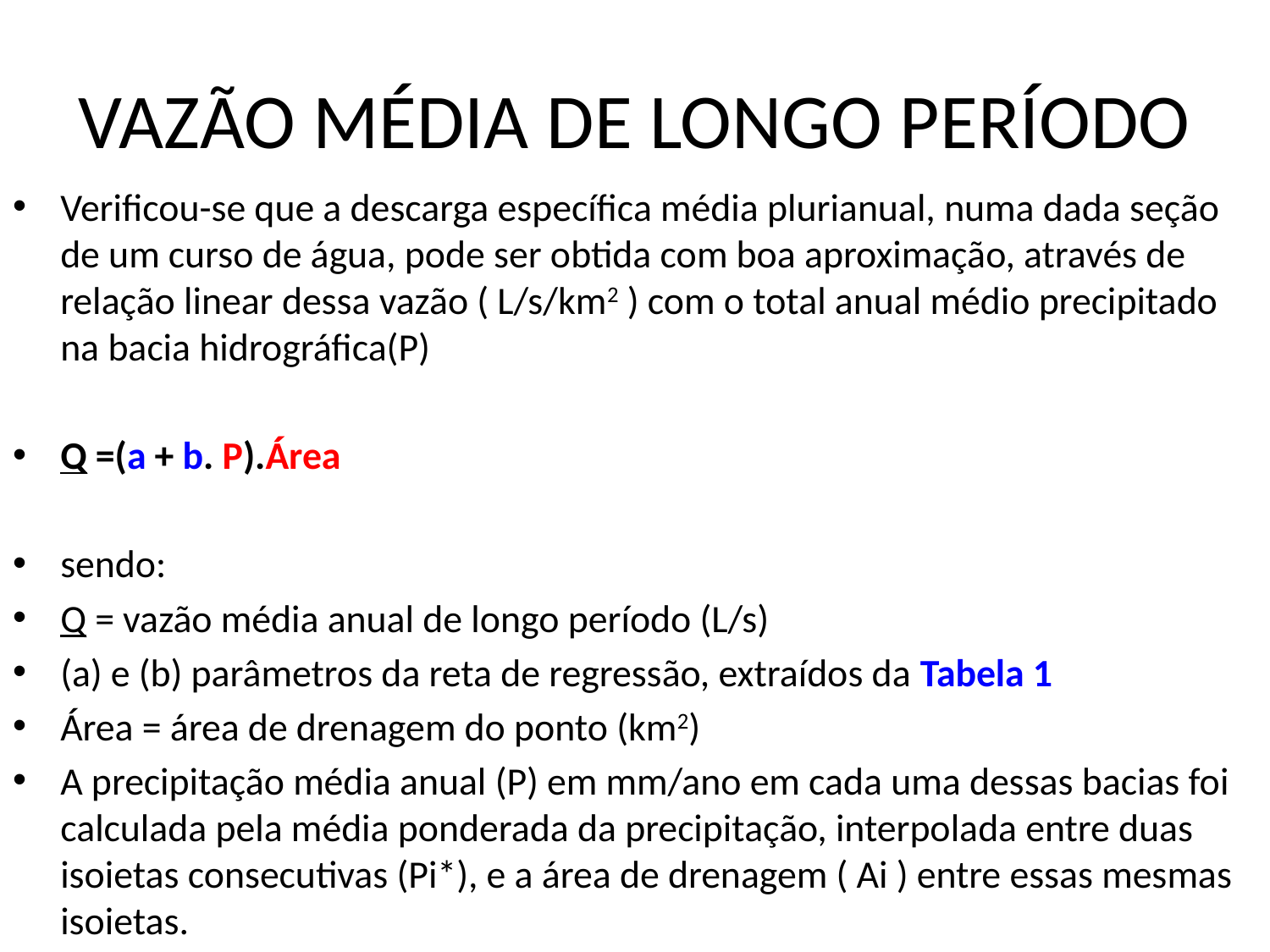

# VAZÃO MÉDIA DE LONGO PERÍODO
Verificou-se que a descarga específica média plurianual, numa dada seção de um curso de água, pode ser obtida com boa aproximação, através de relação linear dessa vazão ( L/s/km2 ) com o total anual médio precipitado na bacia hidrográfica(P)

Q =(a + b. P).Área

sendo:
Q = vazão média anual de longo período (L/s)
(a) e (b) parâmetros da reta de regressão, extraídos da Tabela 1
Área = área de drenagem do ponto (km2)
A precipitação média anual (P) em mm/ano em cada uma dessas bacias foi calculada pela média ponderada da precipitação, interpolada entre duas isoietas consecutivas (Pi*), e a área de drenagem ( Ai ) entre essas mesmas isoietas.